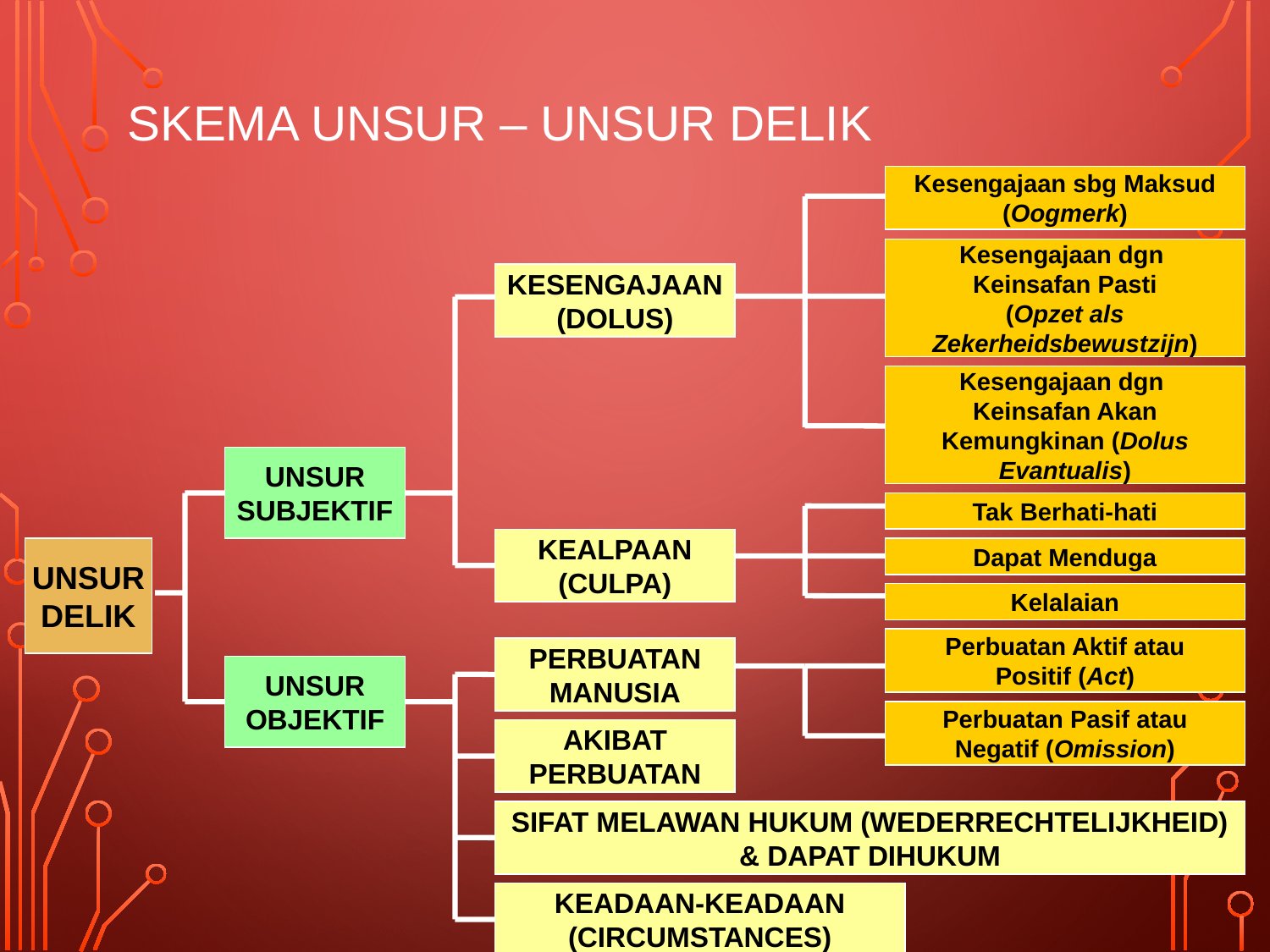

# SKEMA UNSUR – UNSUR DELIK
Kesengajaan sbg Maksud
(Oogmerk)

Kesengajaan dgn
Keinsafan Pasti
(Opzet als
Zekerheidsbewustzijn)
KESENGAJAAN
(DOLUS)

Kesengajaan dgn
Keinsafan Akan
Kemungkinan (Dolus
Evantualis)

UNSUR
SUBJEKTIF

Tak Berhati-hati

KEALPAAN
(CULPA)
UNSUR
DELIK
Dapat Menduga

Kelalaian

Perbuatan Aktif atau
Positif (Act)
PERBUATAN
MANUSIA
UNSUR
OBJEKTIF

Perbuatan Pasif atau
Negatif (Omission)
AKIBAT
PERBUATAN

SIFAT MELAWAN HUKUM (WEDERRECHTELIJKHEID)
& DAPAT DIHUKUM

KEADAAN-KEADAAN
(CIRCUMSTANCES)

20